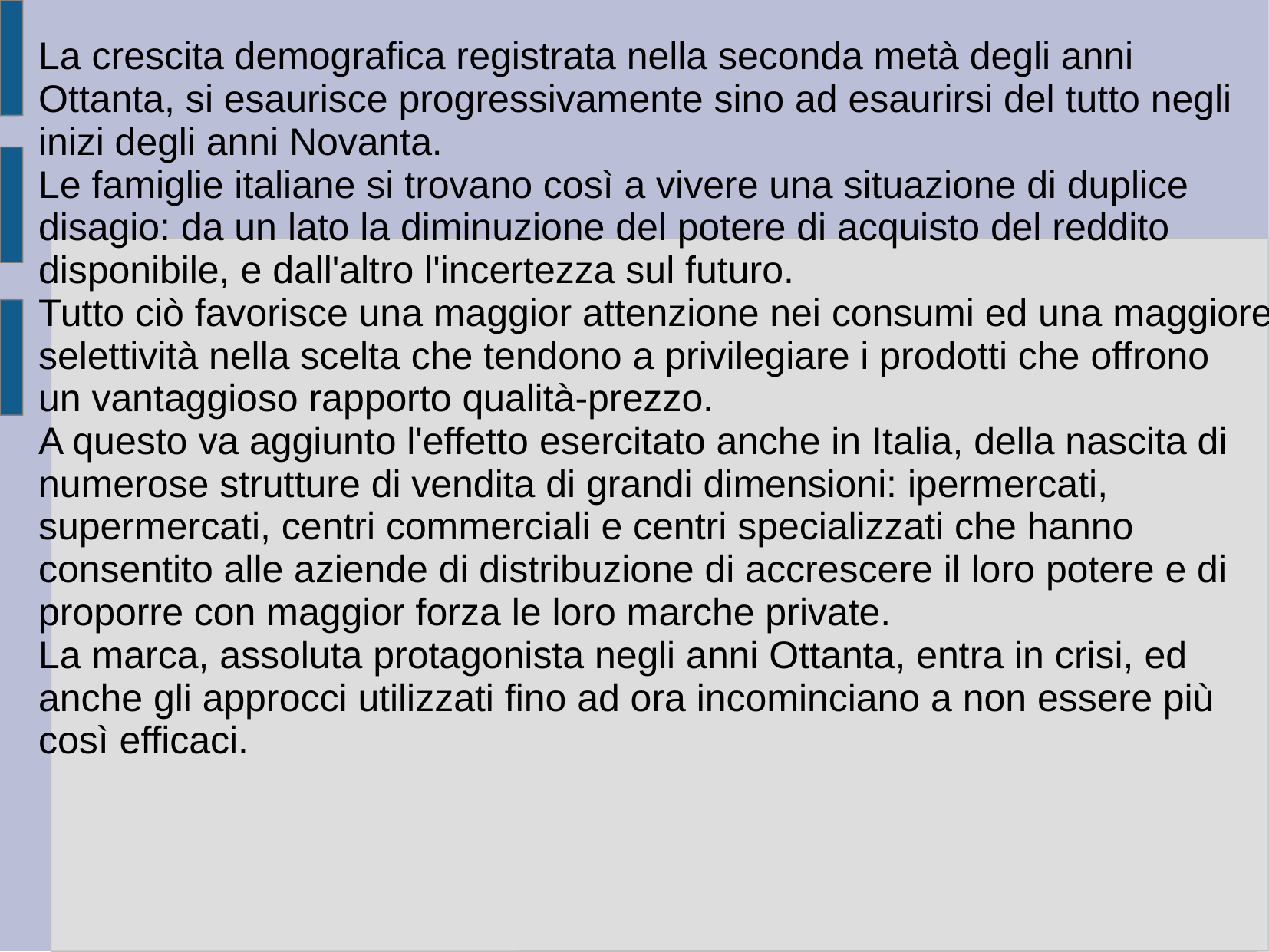

La crescita demografica registrata nella seconda metà degli anni
Ottanta, si esaurisce progressivamente sino ad esaurirsi del tutto negli
inizi degli anni Novanta.
Le famiglie italiane si trovano così a vivere una situazione di duplice
disagio: da un lato la diminuzione del potere di acquisto del reddito
disponibile, e dall'altro l'incertezza sul futuro.
Tutto ciò favorisce una maggior attenzione nei consumi ed una maggiore
selettività nella scelta che tendono a privilegiare i prodotti che offrono
un vantaggioso rapporto qualità-prezzo.
A questo va aggiunto l'effetto esercitato anche in Italia, della nascita di
numerose strutture di vendita di grandi dimensioni: ipermercati,
supermercati, centri commerciali e centri specializzati che hanno
consentito alle aziende di distribuzione di accrescere il loro potere e di
proporre con maggior forza le loro marche private.
La marca, assoluta protagonista negli anni Ottanta, entra in crisi, ed
anche gli approcci utilizzati fino ad ora incominciano a non essere più
così efficaci.